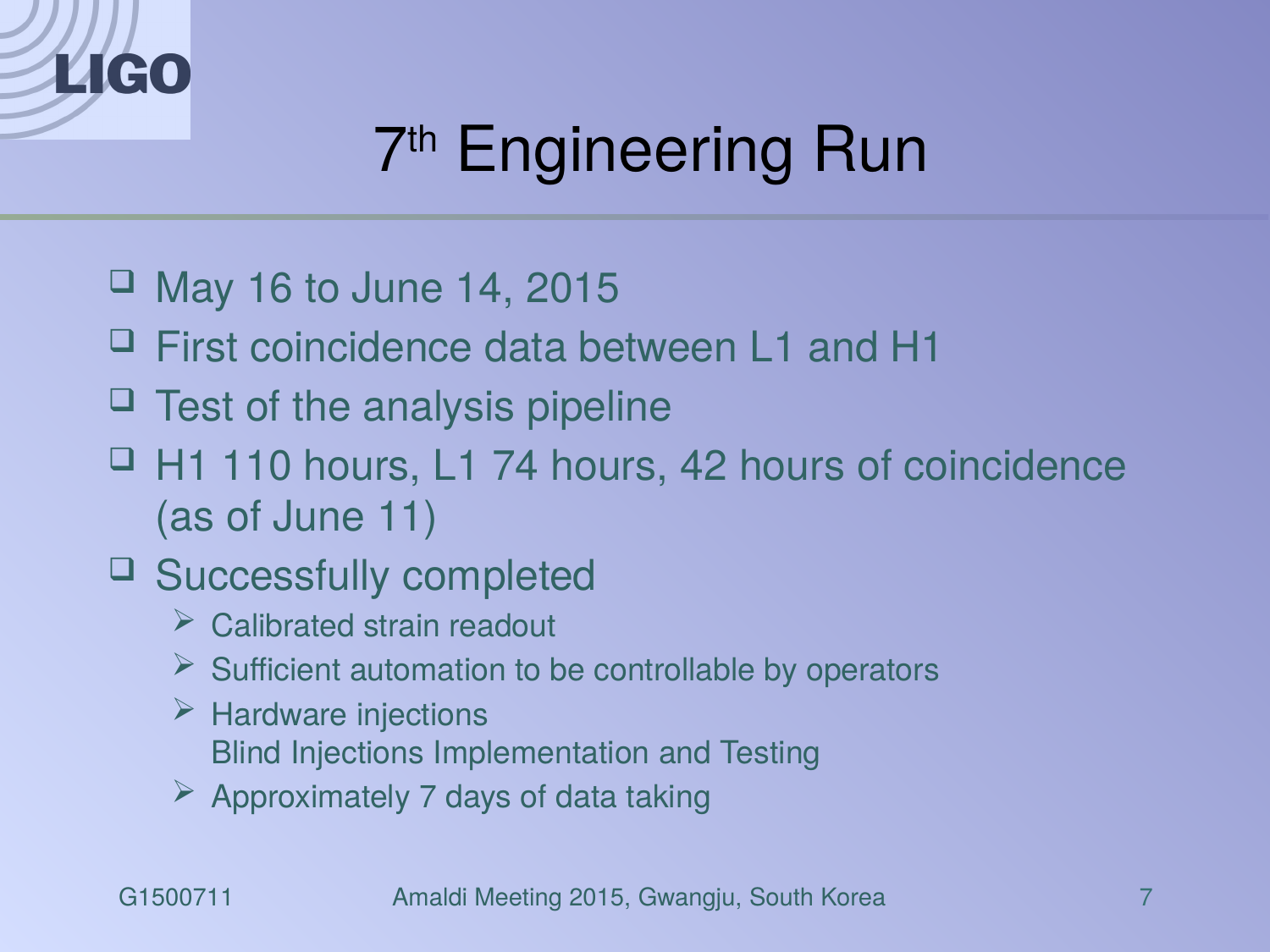

# 7th Engineering Run
May 16 to June 14, 2015
First coincidence data between L1 and H1
Test of the analysis pipeline
H1 110 hours, L1 74 hours, 42 hours of coincidence (as of June 11)
Successfully completed
Calibrated strain readout
Sufficient automation to be controllable by operators
Hardware injections
Blind Injections Implementation and Testing
Approximately 7 days of data taking